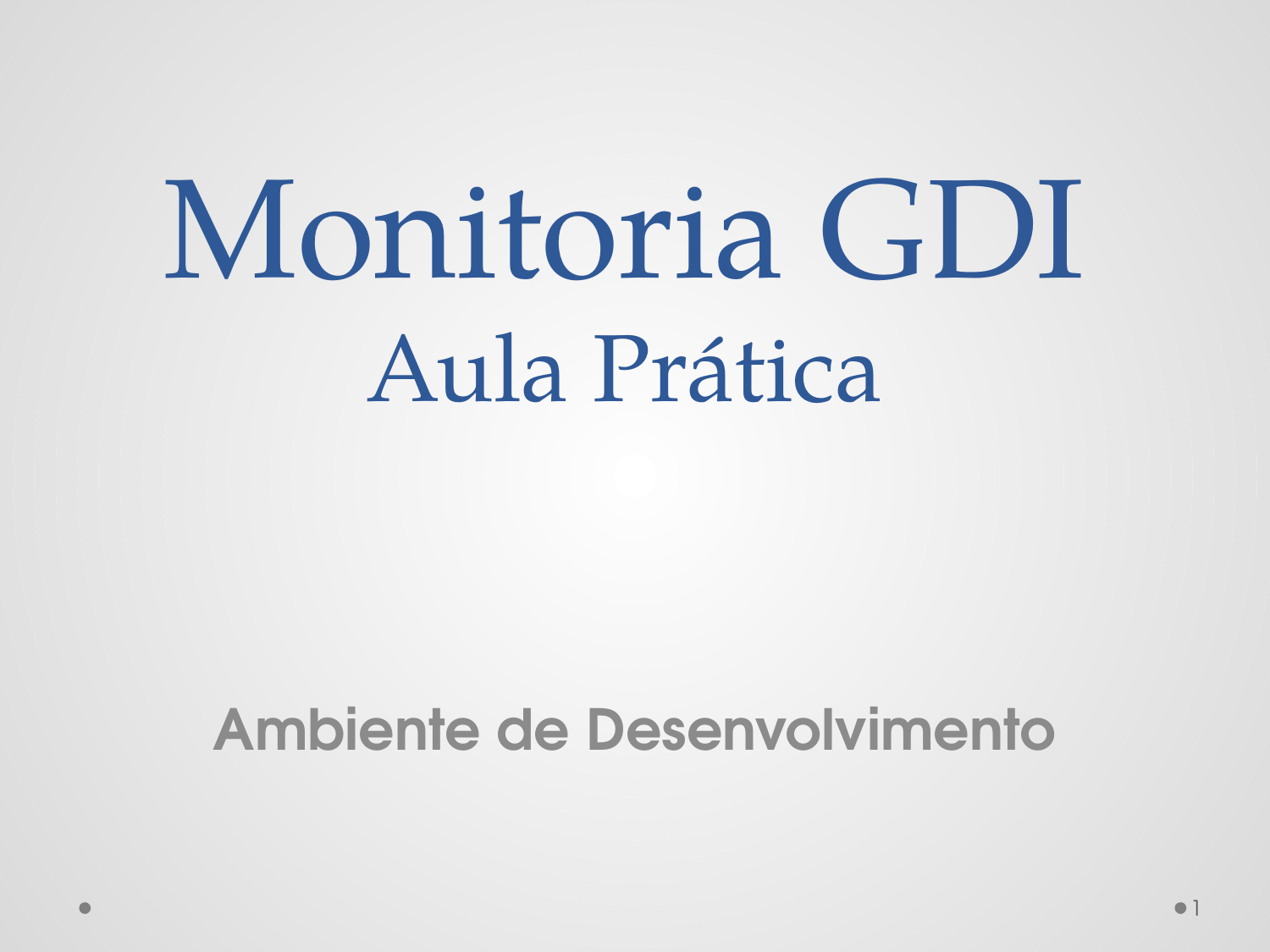

# Monitoria GDI Aula Prática
Ambiente de Desenvolvimento

1